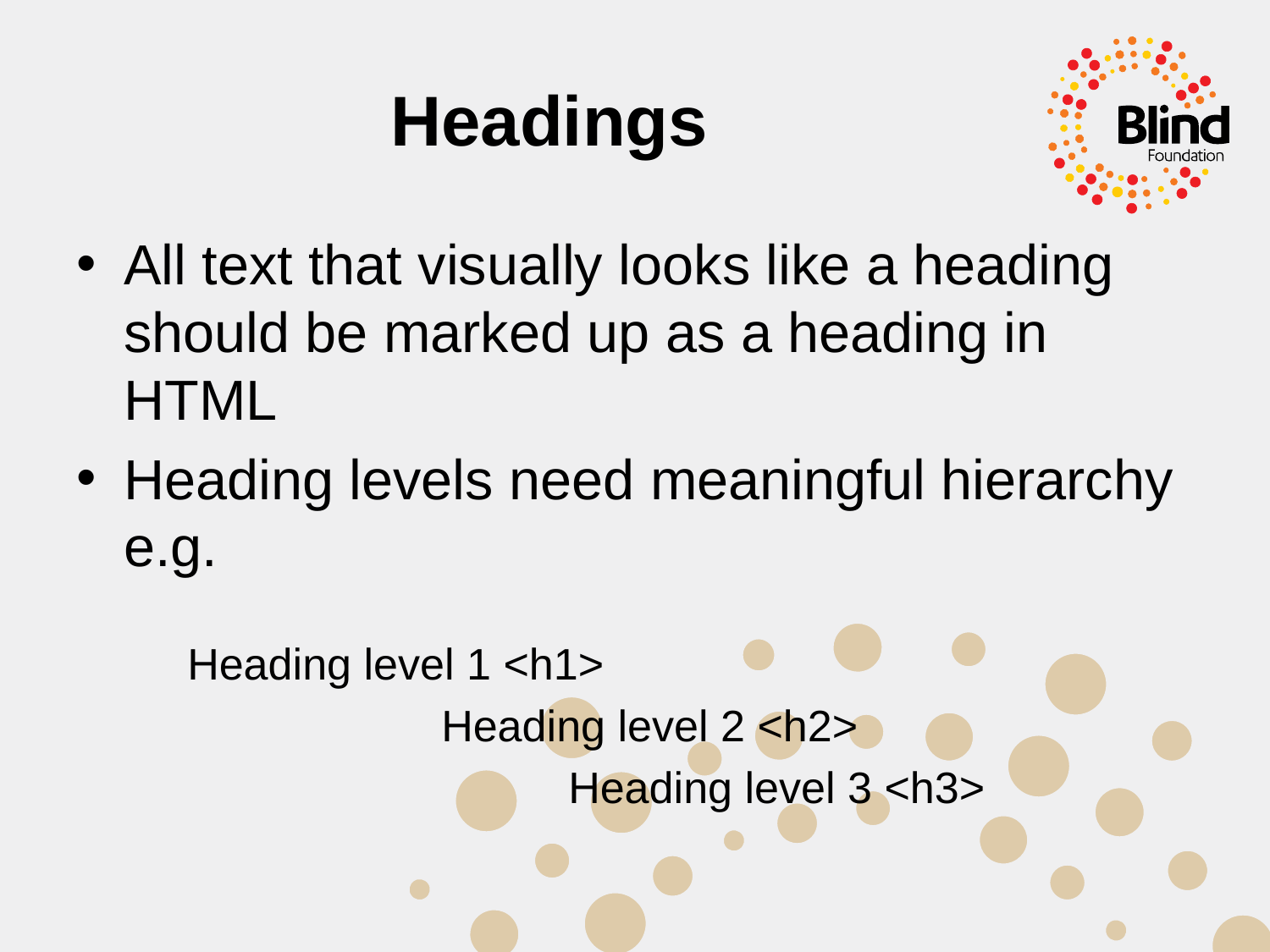

# Headings
All text that visually looks like a heading should be marked up as a heading in HTML
Heading levels need meaningful hierarchy e.g.

Heading level 1 <h1>
		Heading level 2 <h2>
			Heading level 3 <h3>